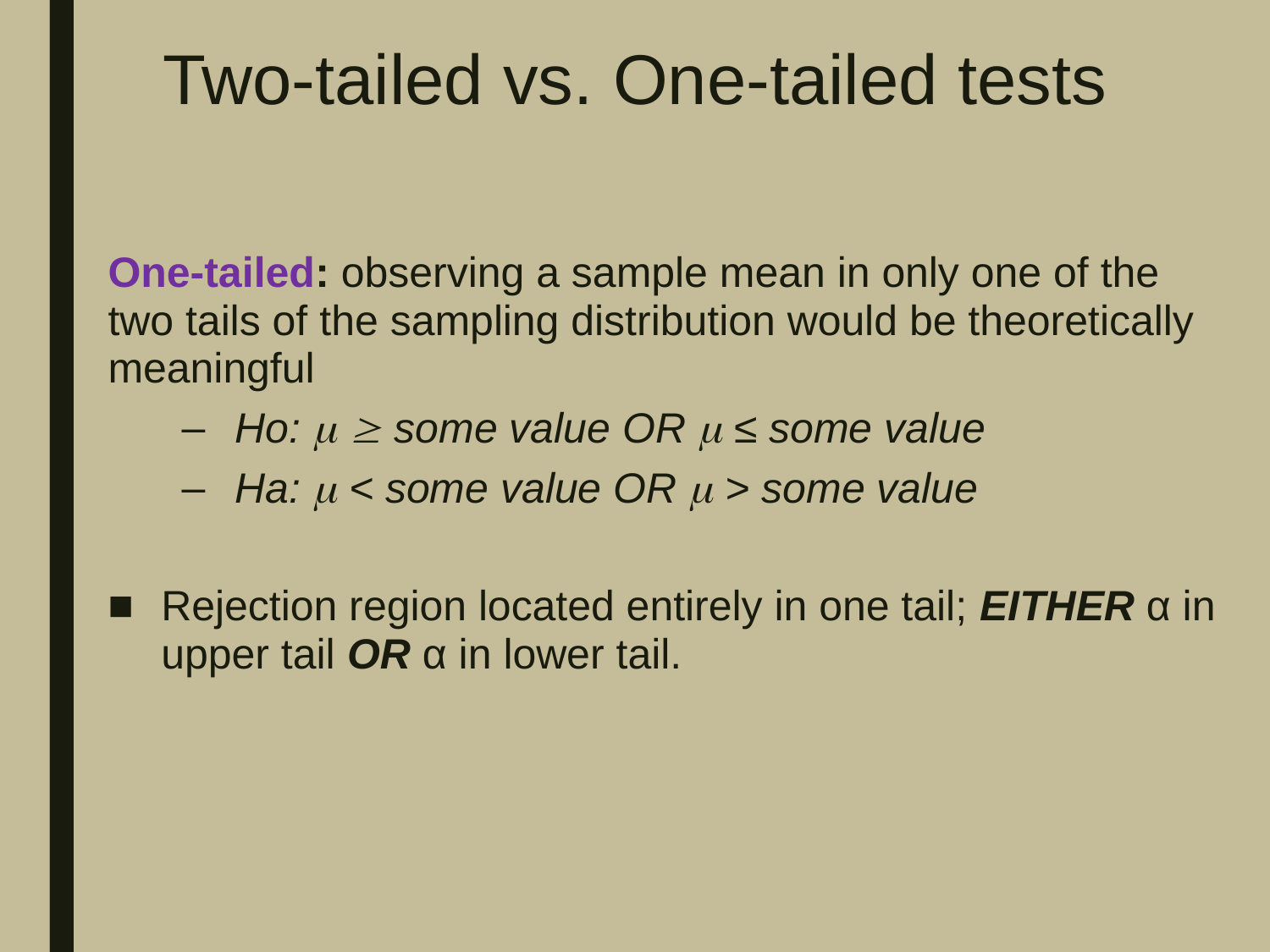

# Two-tailed vs. One-tailed tests
One-tailed: observing a sample mean in only one of the two tails of the sampling distribution would be theoretically meaningful
Ho: μ ≥ some value OR μ ≤ some value
Ha: μ < some value OR μ > some value

Rejection region located entirely in one tail; EITHER α in upper tail OR α in lower tail.